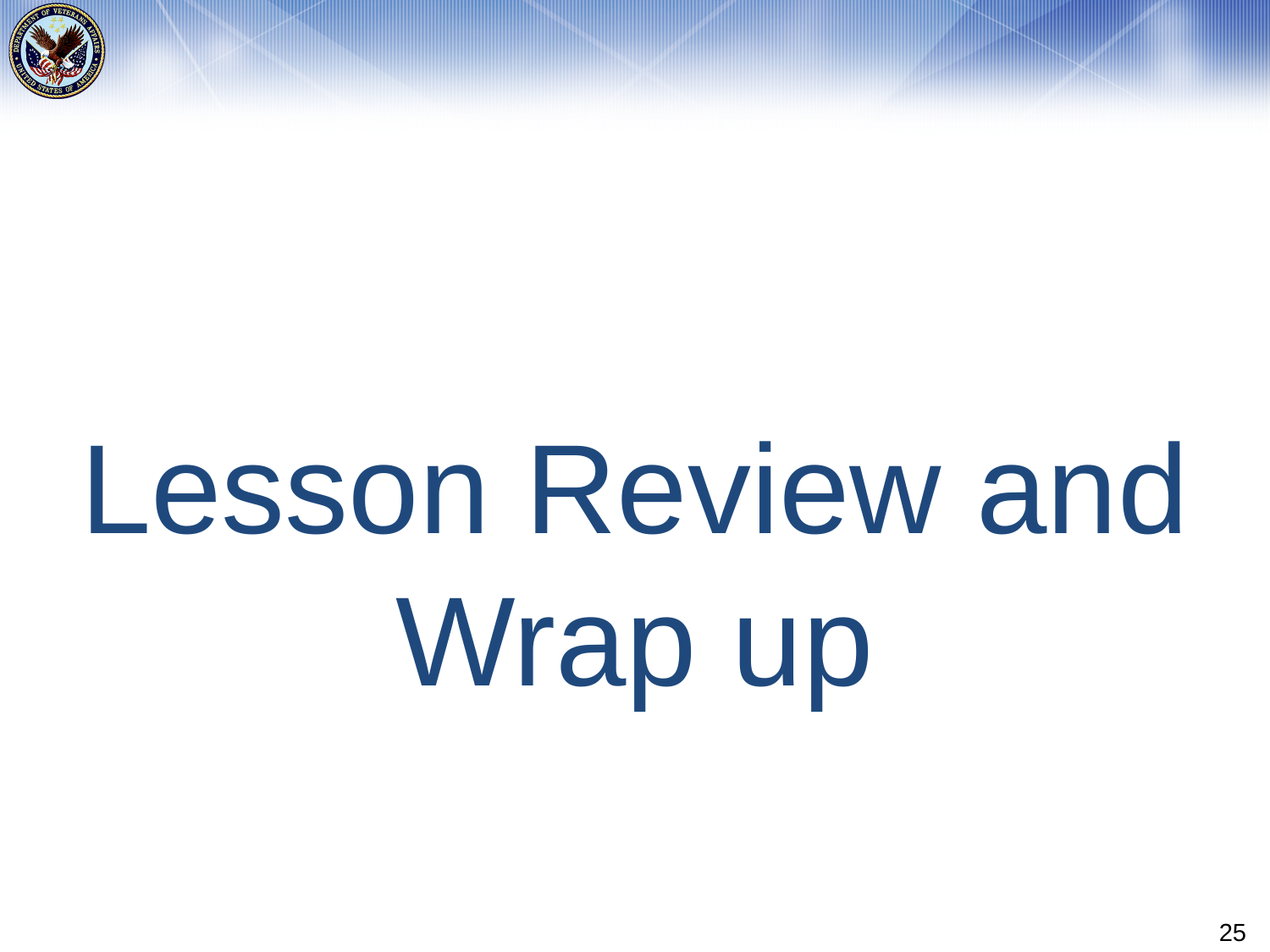

# Lesson Review and Wrap up
25